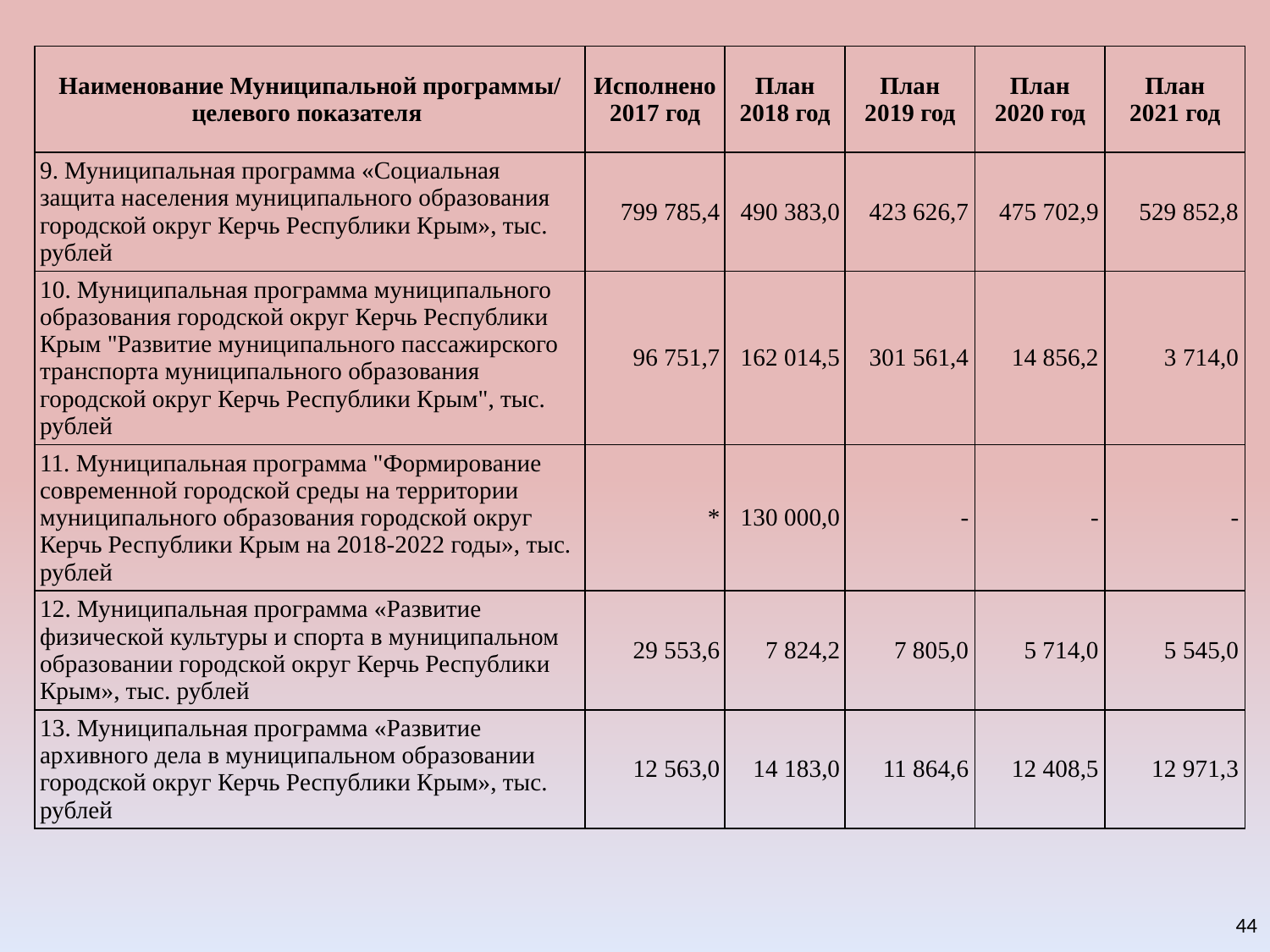

| Наименование Муниципальной программы/ целевого показателя | Исполнено 2017 год | План 2018 год | План 2019 год | План 2020 год | План 2021 год |
| --- | --- | --- | --- | --- | --- |
| 9. Муниципальная программа «Социальная защита населения муниципального образования городской округ Керчь Республики Крым», тыс. рублей | 799 785,4 | 490 383,0 | 423 626,7 | 475 702,9 | 529 852,8 |
| 10. Муниципальная программа муниципального образования городской округ Керчь Республики Крым "Развитие муниципального пассажирского транспорта муниципального образования городской округ Керчь Республики Крым", тыс. рублей | 96 751,7 | 162 014,5 | 301 561,4 | 14 856,2 | 3 714,0 |
| 11. Муниципальная программа "Формирование современной городской среды на территории муниципального образования городской округ Керчь Республики Крым на 2018-2022 годы», тыс. рублей | \* | 130 000,0 | - | - | - |
| 12. Муниципальная программа «Развитие физической культуры и спорта в муниципальном образовании городской округ Керчь Республики Крым», тыс. рублей | 29 553,6 | 7 824,2 | 7 805,0 | 5 714,0 | 5 545,0 |
| 13. Муниципальная программа «Развитие архивного дела в муниципальном образовании городской округ Керчь Республики Крым», тыс. рублей | 12 563,0 | 14 183,0 | 11 864,6 | 12 408,5 | 12 971,3 |
44